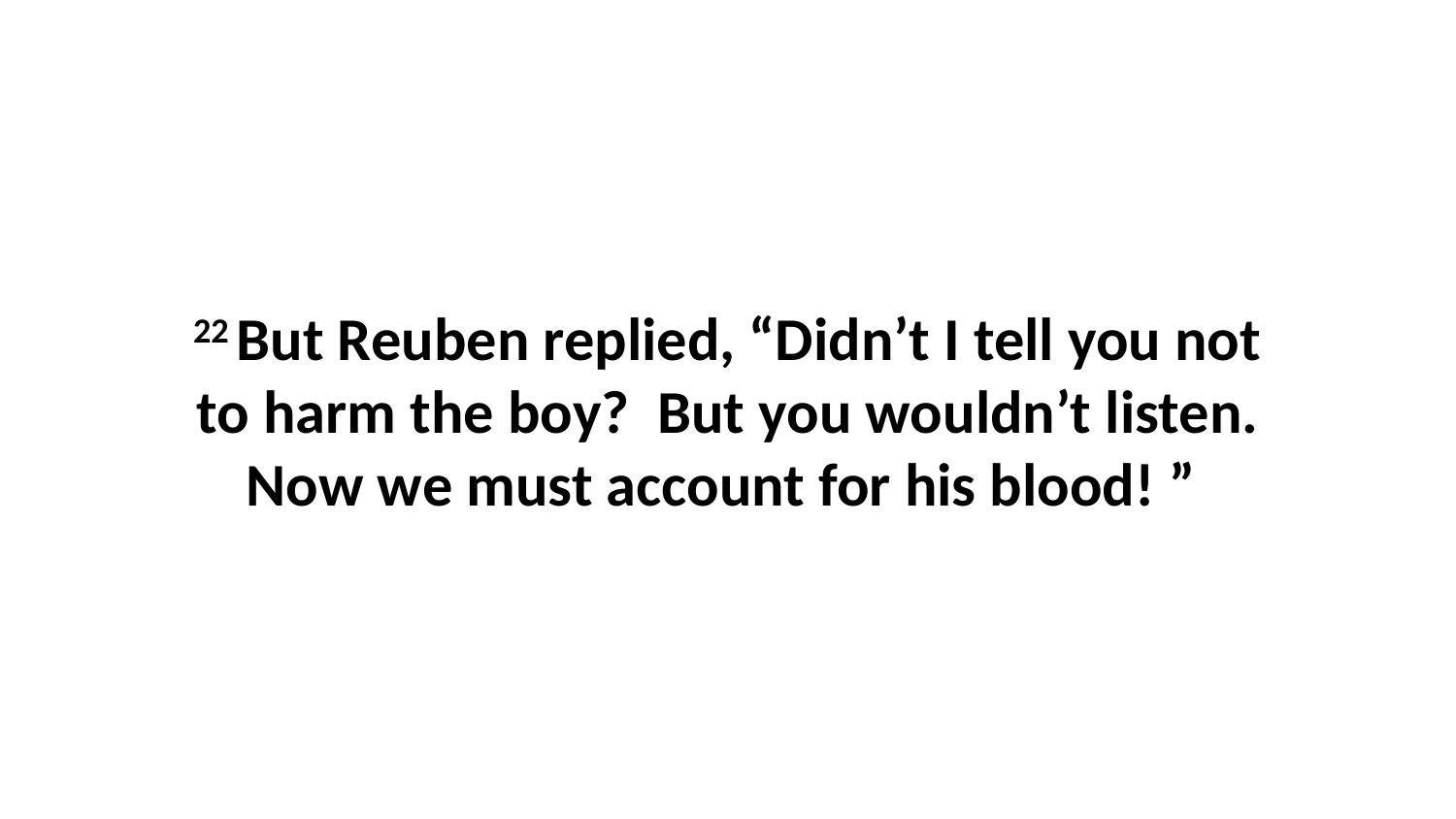

22 But Reuben replied, “Didn’t I tell you not to harm the boy?  But you wouldn’t listen. Now we must account for his blood! ”